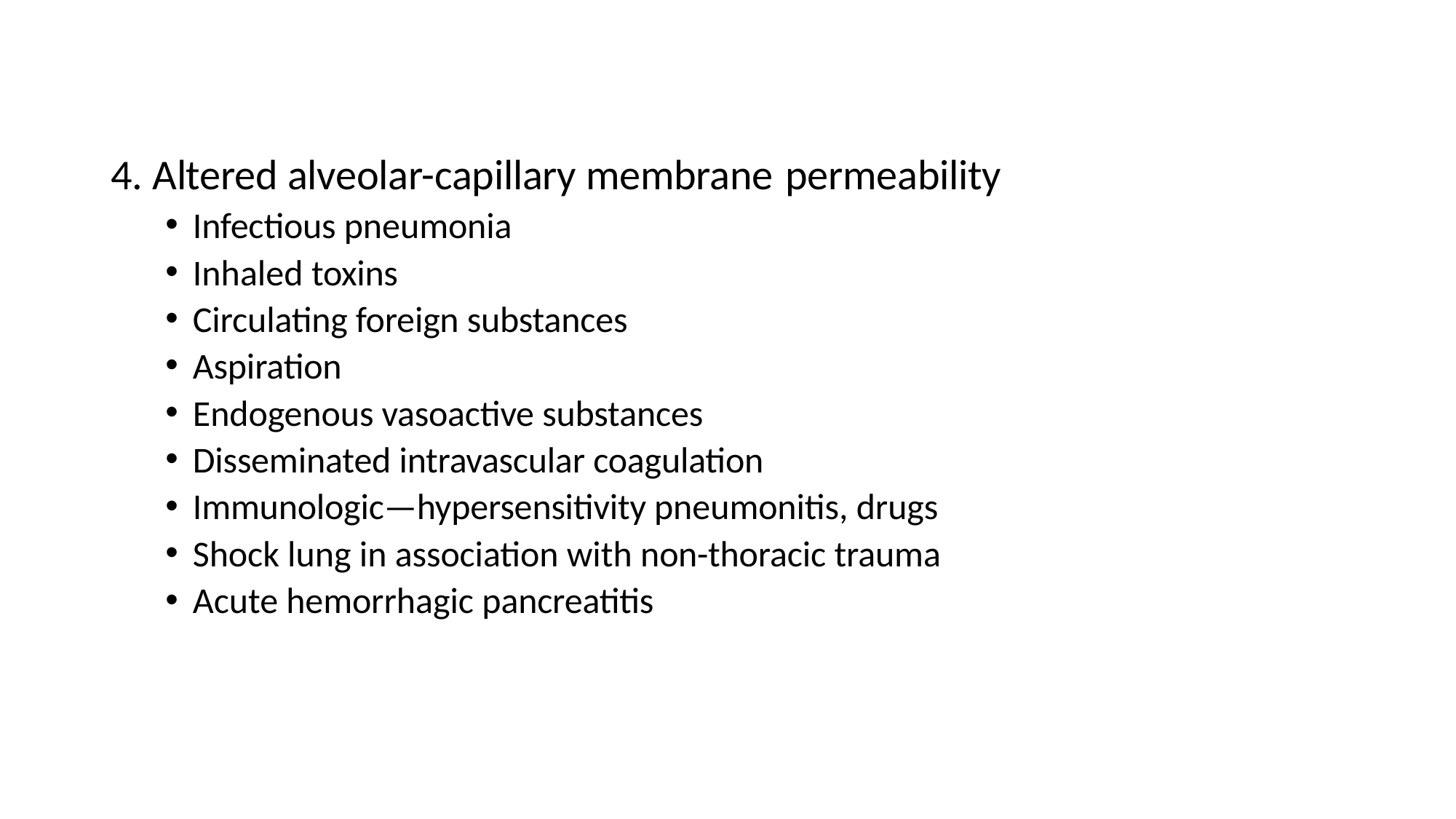

# 4. Altered alveolar-capillary membrane permeability
Infectious pneumonia
Inhaled toxins
Circulating foreign substances
Aspiration
Endogenous vasoactive substances
Disseminated intravascular coagulation
Immunologic—hypersensitivity pneumonitis, drugs
Shock lung in association with non-thoracic trauma
Acute hemorrhagic pancreatitis